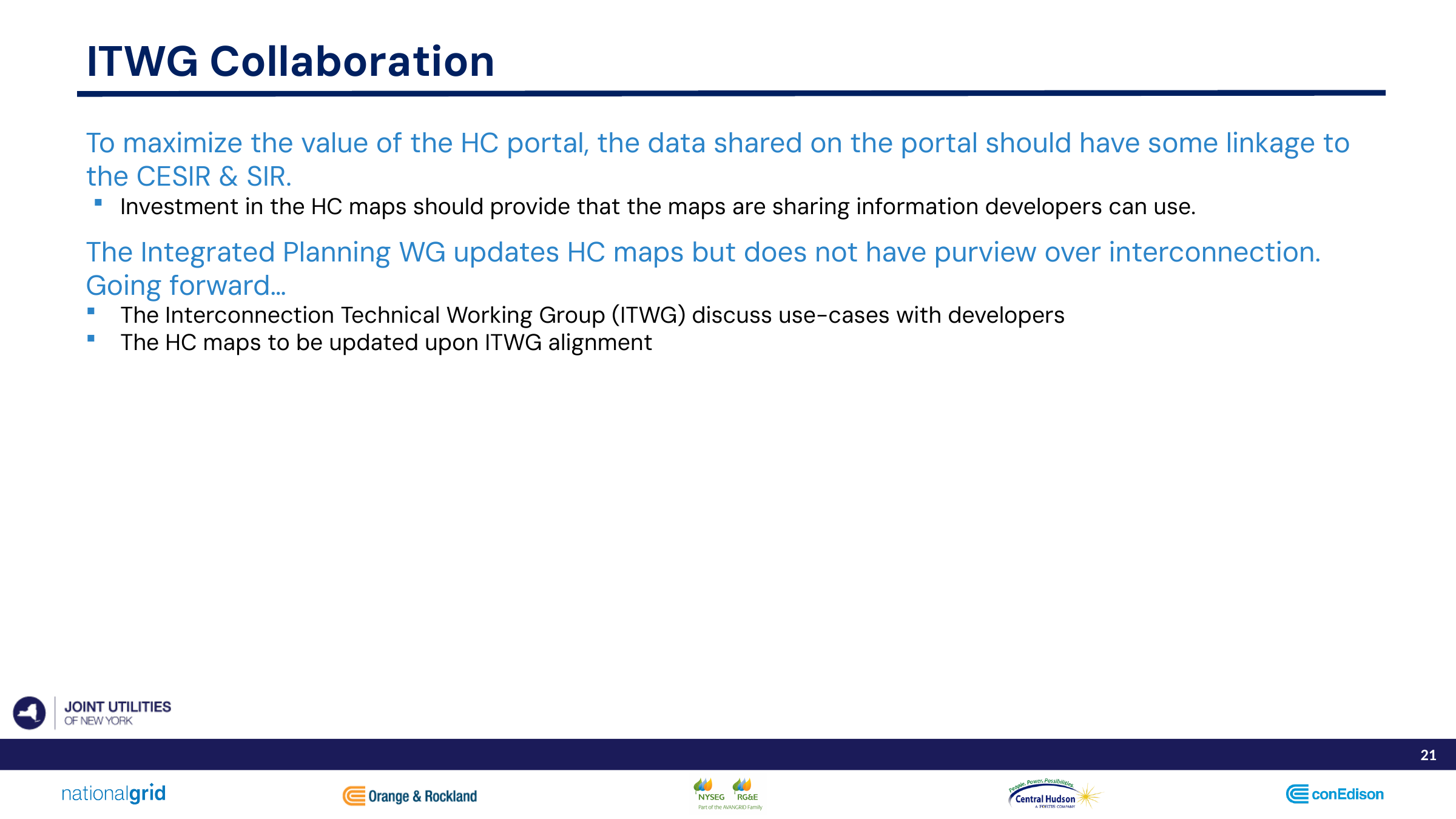

# ITWG Collaboration
To maximize the value of the HC portal, the data shared on the portal should have some linkage to the CESIR & SIR.
Investment in the HC maps should provide that the maps are sharing information developers can use.
The Integrated Planning WG updates HC maps but does not have purview over interconnection. Going forward…
The Interconnection Technical Working Group (ITWG) discuss use-cases with developers
The HC maps to be updated upon ITWG alignment